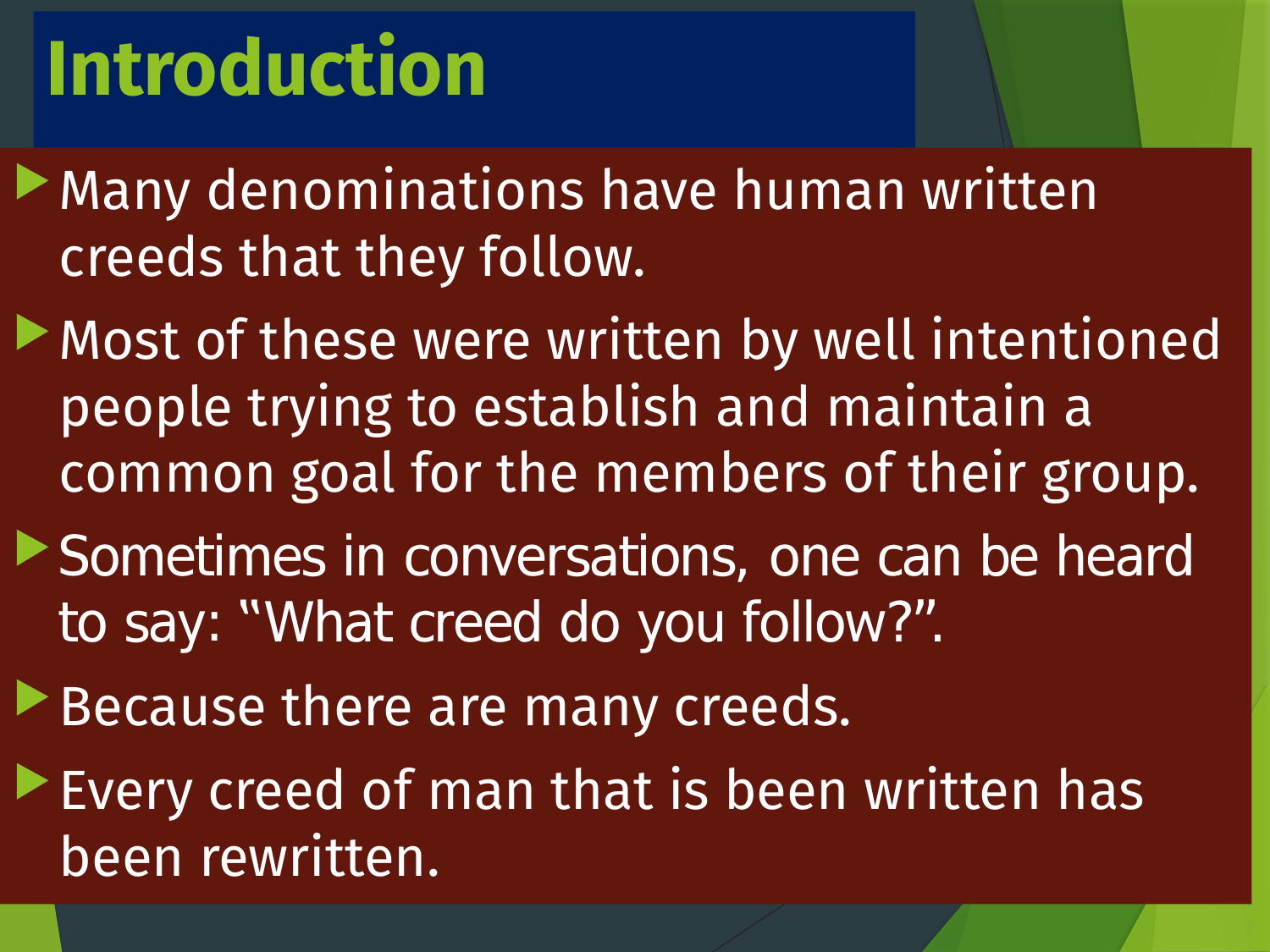

# Introduction
Many denominations have human written creeds that they follow.
Most of these were written by well intentioned people trying to establish and maintain a common goal for the members of their group.
Sometimes in conversations, one can be heard to say: “What creed do you follow?”.
Because there are many creeds.
Every creed of man that is been written has been rewritten.